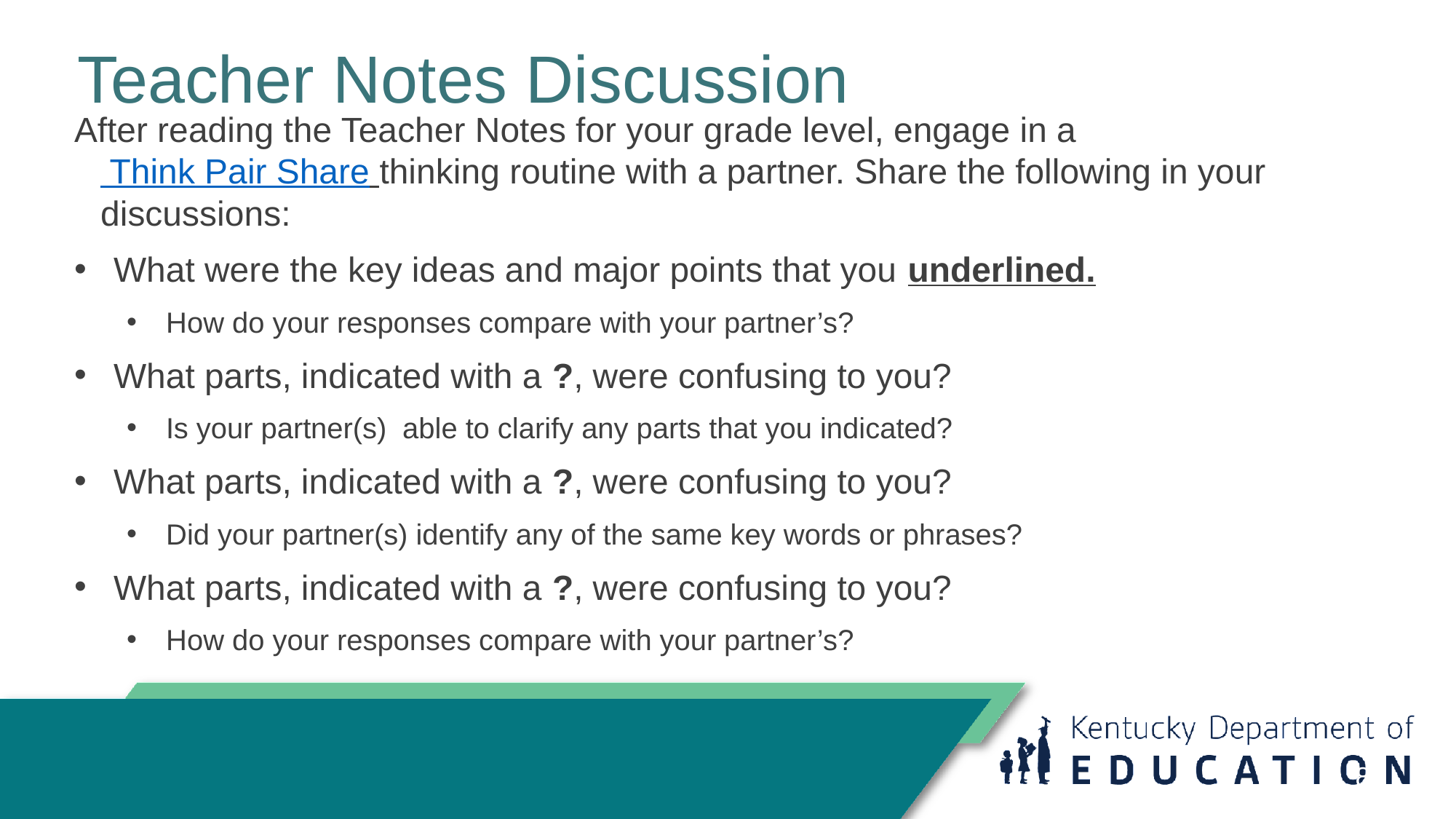

# Teacher Notes Discussion
After reading the Teacher Notes for your grade level, engage in a Think Pair Share thinking routine with a partner. Share the following in your discussions:
What were the key ideas and major points that you underlined.
How do your responses compare with your partner’s?
What parts, indicated with a ?, were confusing to you?
Is your partner(s)  able to clarify any parts that you indicated?
What parts, indicated with a ?, were confusing to you?
Did your partner(s) identify any of the same key words or phrases?
What parts, indicated with a ?, were confusing to you?
How do your responses compare with your partner’s?
83